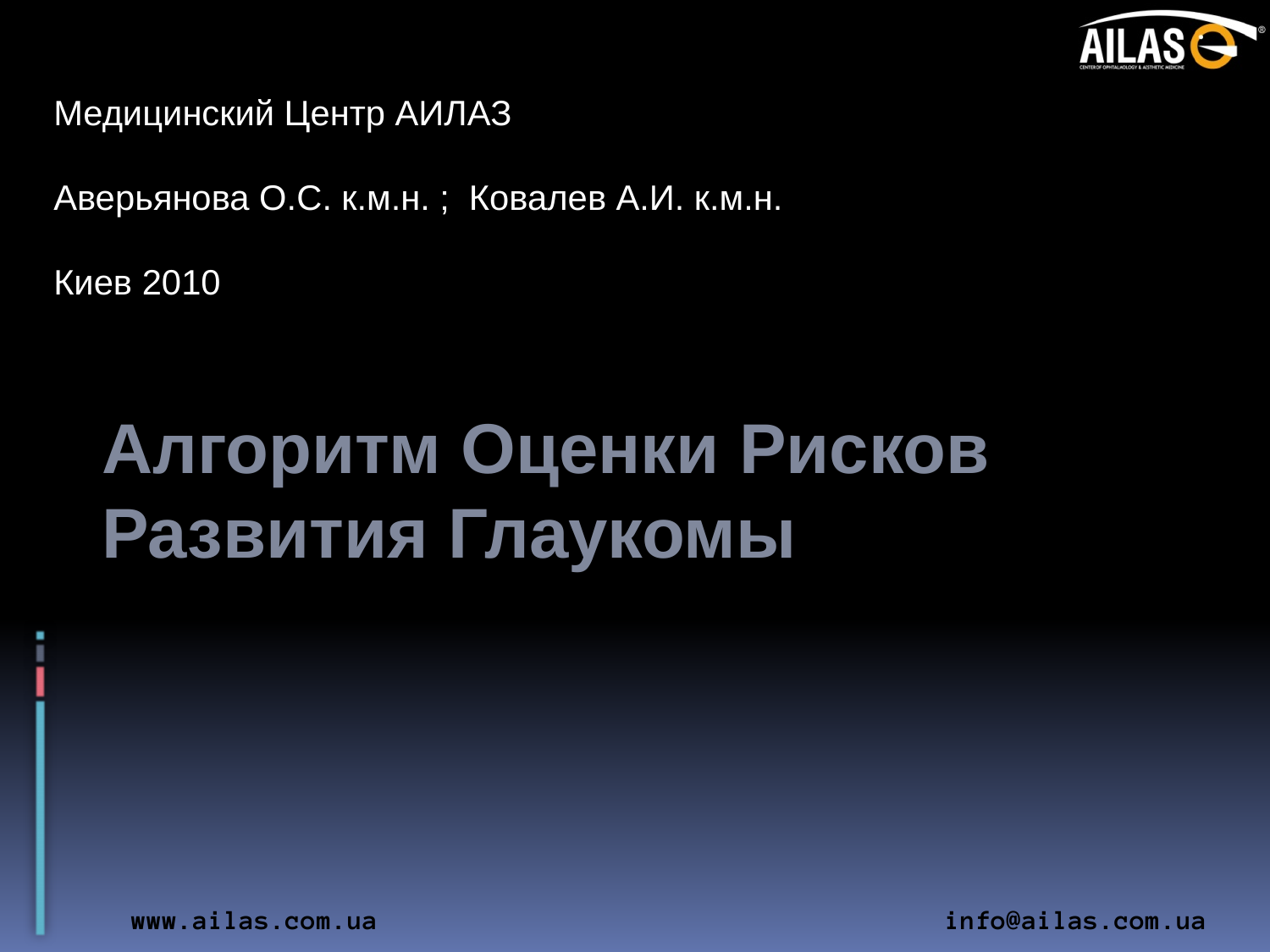

Медицинский Центр АИЛАЗ

Аверьянова О.С. к.м.н. ;  Ковалев А.И. к.м.н.

Киев 2010
# Алгоритм Оценки Рисков Развития Глаукомы